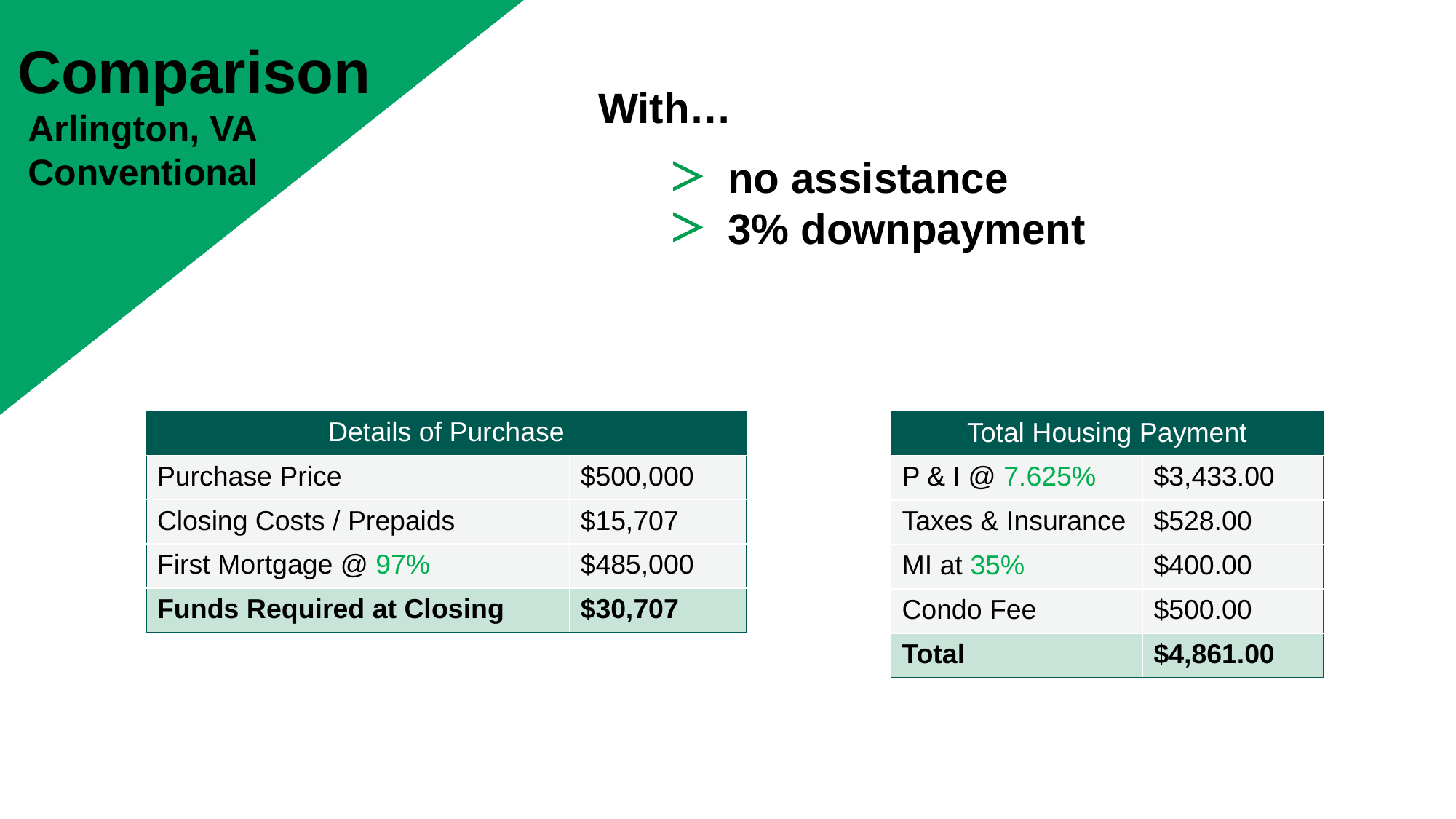

Comparison
 Arlington, VA
 Conventional
With…
no assistance
3% downpayment
| Details of Purchase |  |
| --- | --- |
| Purchase Price | $500,000 |
| Closing Costs / Prepaids | $15,707 |
| First Mortgage @ 97% | $485,000 |
| Funds Required at Closing | $30,707 |
| Total Housing Payment |  |
| --- | --- |
| P & I @ 7.625% | $3,433.00 |
| Taxes & Insurance | $528.00 |
| MI at 35% | $400.00 |
| Condo Fee | $500.00 |
| Total | $4,861.00 |